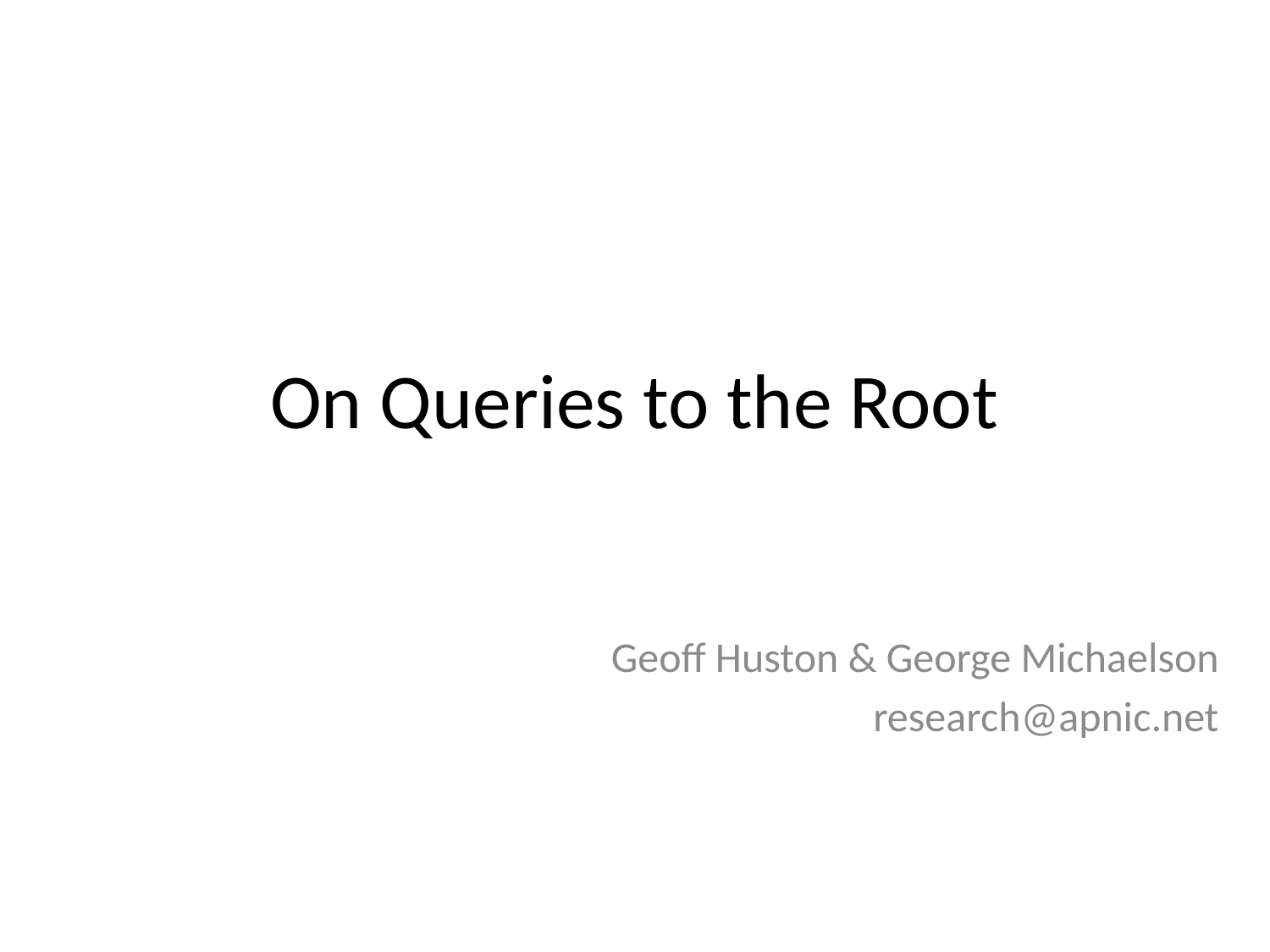

# On Queries to the Root
Geoff Huston & George Michaelson
research@apnic.net